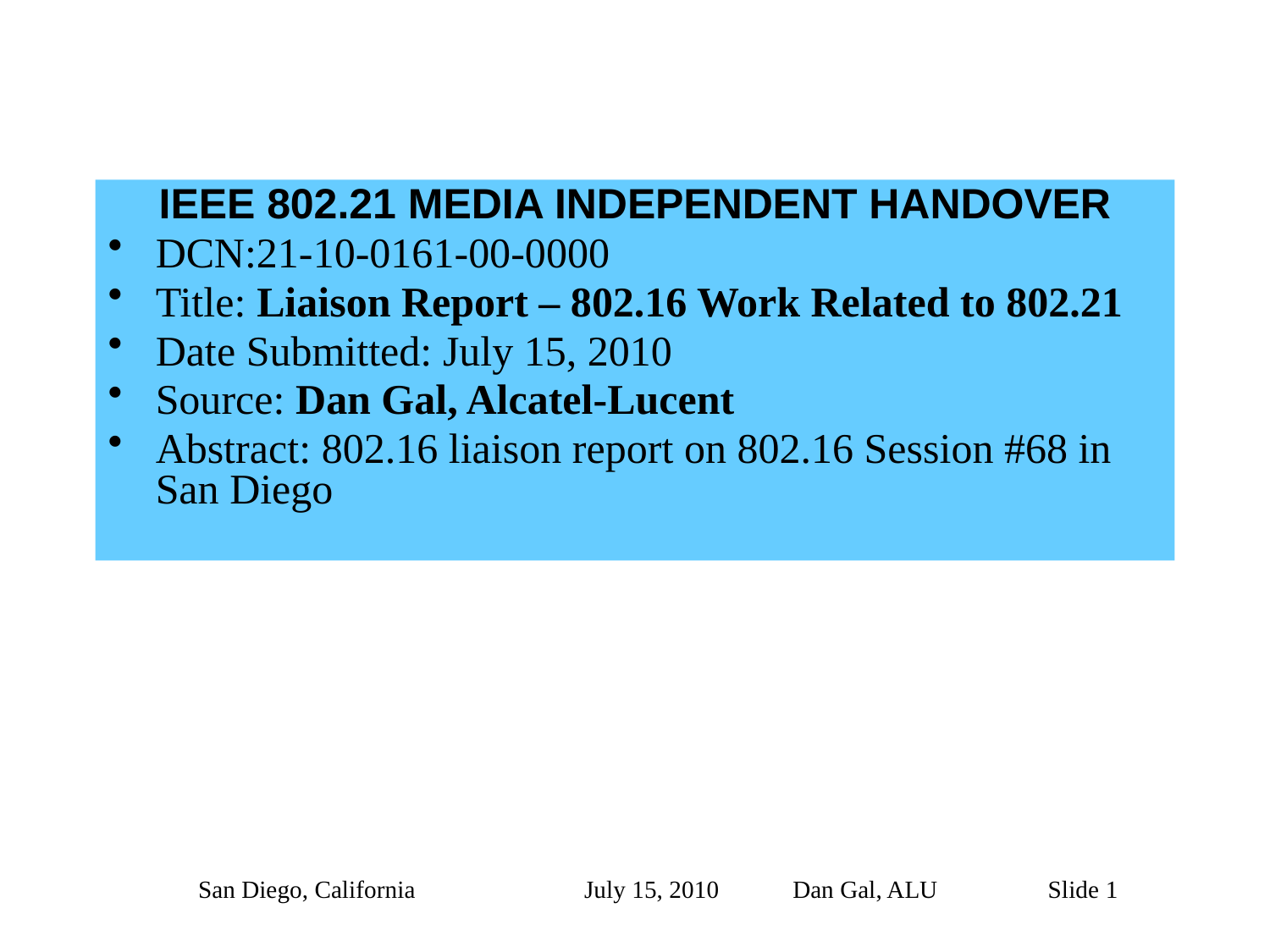

IEEE 802.21 MEDIA INDEPENDENT HANDOVER
DCN:21-10-0161-00-0000
Title: Liaison Report – 802.16 Work Related to 802.21
Date Submitted: July 15, 2010
Source: Dan Gal, Alcatel-Lucent
Abstract: 802.16 liaison report on 802.16 Session #68 in San Diego
San Diego, California
July 15, 2010            Dan Gal, ALU                  Slide 1